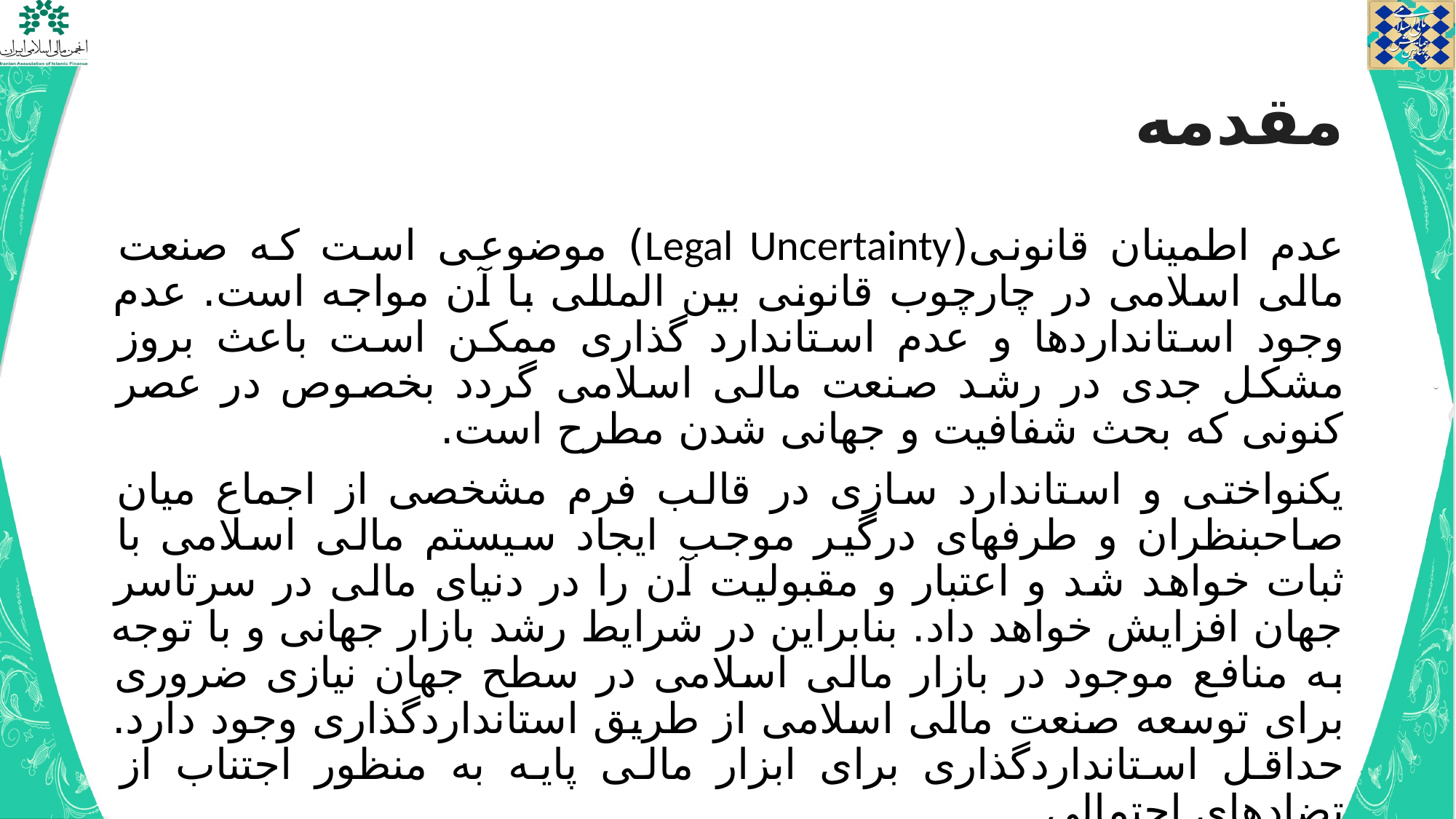

# مقدمه
عدم اطمینان قانونی(Legal Uncertainty) موضوعی است که صنعت مالی اسلامی در چارچوب قانونی بین المللی با آن مواجه است. عدم وجود استانداردها و عدم استاندارد گذاری ممکن است باعث بروز مشکل جدی در رشد صنعت مالی اسلامی گردد بخصوص در عصر کنونی که بحث شفافیت و جهانی شدن مطرح است.
یکنواختی و استاندارد سازی در قالب فرم مشخصی از اجماع میان صاحبنظران و طرفهای درگیر موجب ایجاد سیستم مالی اسلامی با ثبات خواهد شد و اعتبار و مقبولیت آن را در دنیای مالی در سرتاسر جهان افزایش خواهد داد. بنابراین در شرایط رشد بازار جهانی و با توجه به منافع موجود در بازار مالی اسلامی در سطح جهان نیازی ضروری برای توسعه صنعت مالی اسلامی از طریق استانداردگذاری وجود دارد. حداقل استانداردگذاری برای ابزار مالی پایه به منظور اجتناب از تضادهای احتمالی